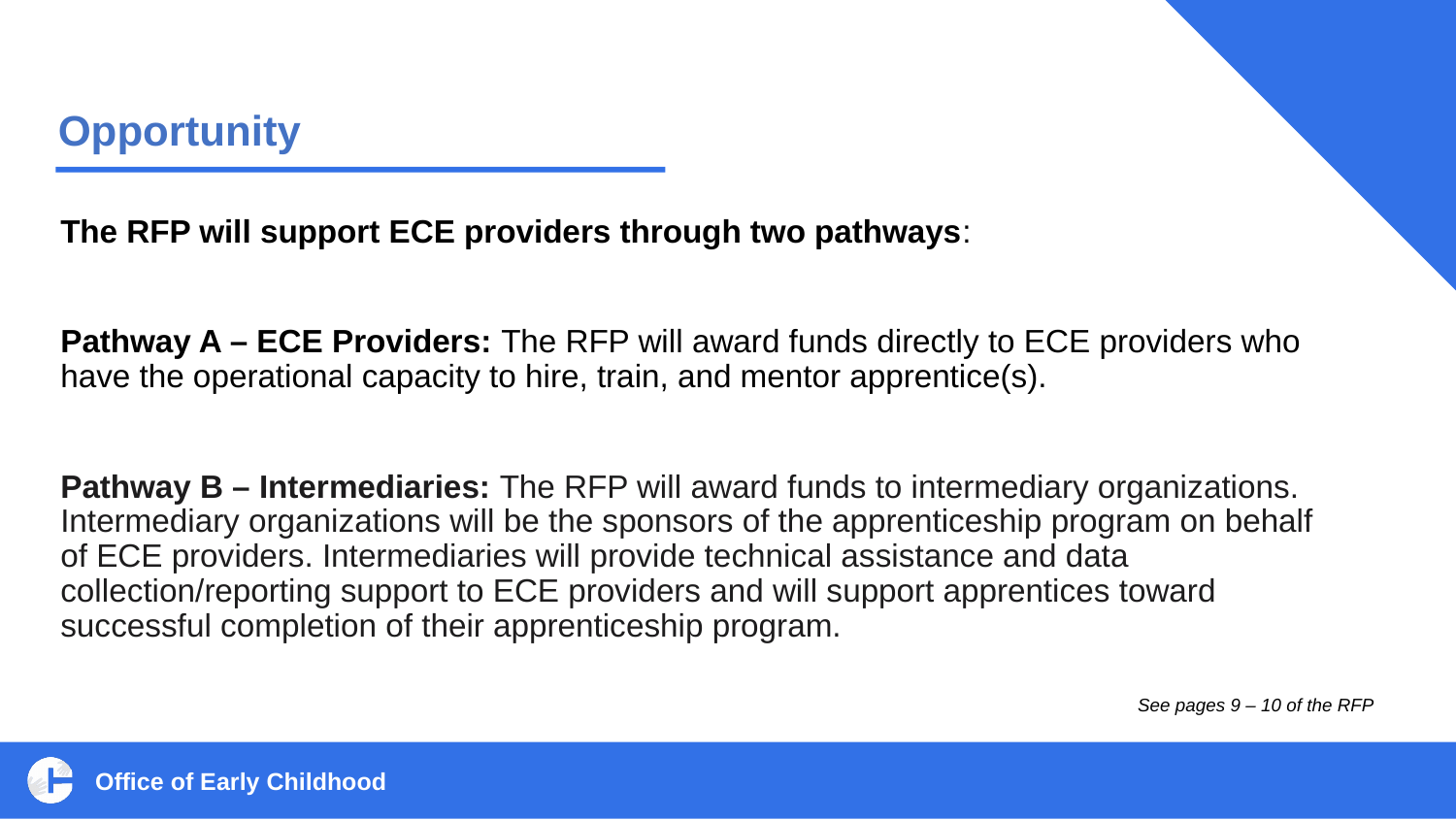

# Opportunity

The RFP will support ECE providers through two pathways:

Pathway A – ECE Providers: The RFP will award funds directly to ECE providers who have the operational capacity to hire, train, and mentor apprentice(s).

Pathway B – Intermediaries: The RFP will award funds to intermediary organizations. Intermediary organizations will be the sponsors of the apprenticeship program on behalf of ECE providers. Intermediaries will provide technical assistance and data collection/reporting support to ECE providers and will support apprentices toward successful completion of their apprenticeship program.
See pages 9 – 10 of the RFP